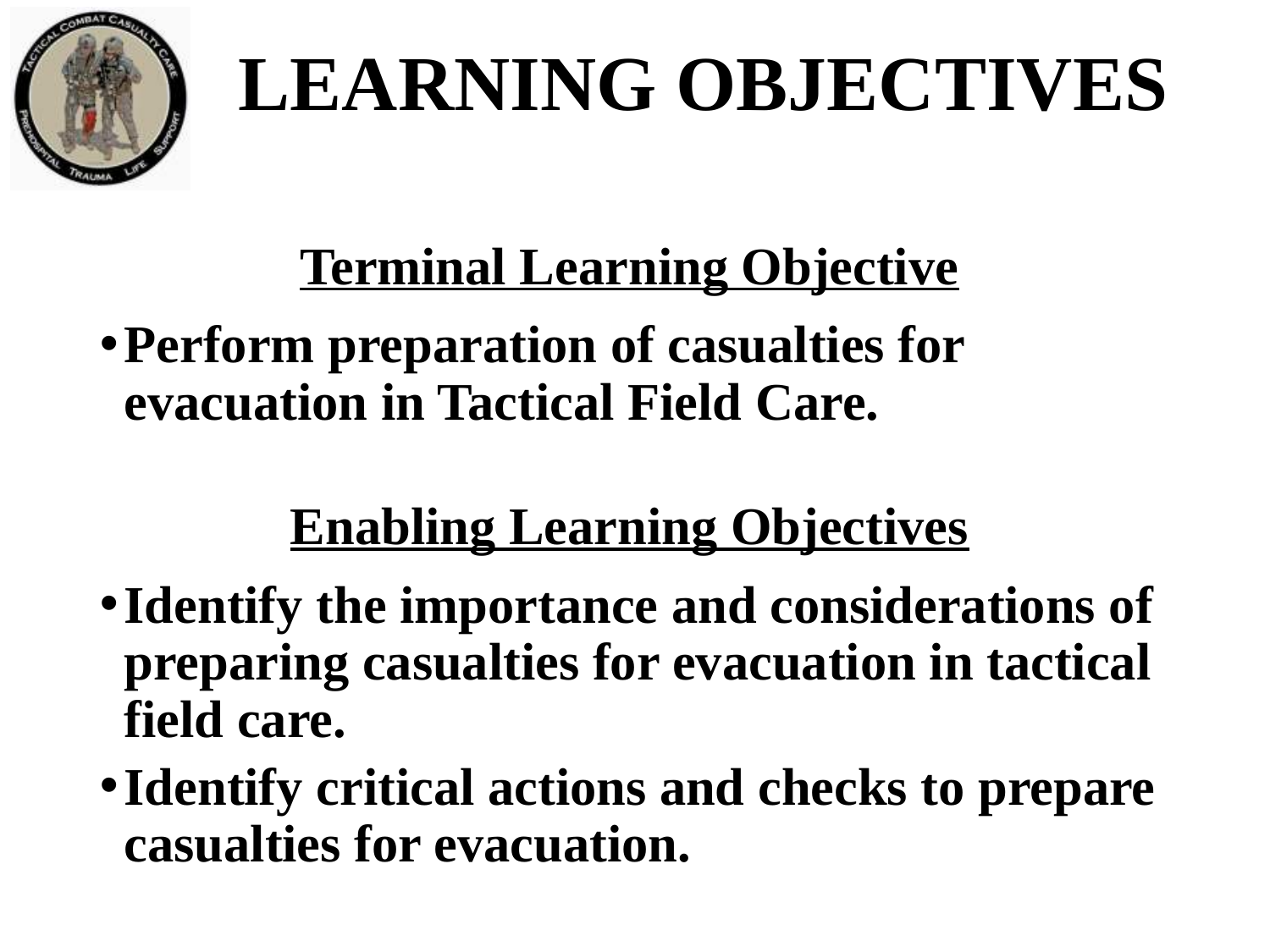

# LEARNING OBJECTIVES
Terminal Learning Objective
Perform preparation of casualties for evacuation in Tactical Field Care.

Enabling Learning Objectives
Identify the importance and considerations of preparing casualties for evacuation in tactical field care.
Identify critical actions and checks to prepare casualties for evacuation.